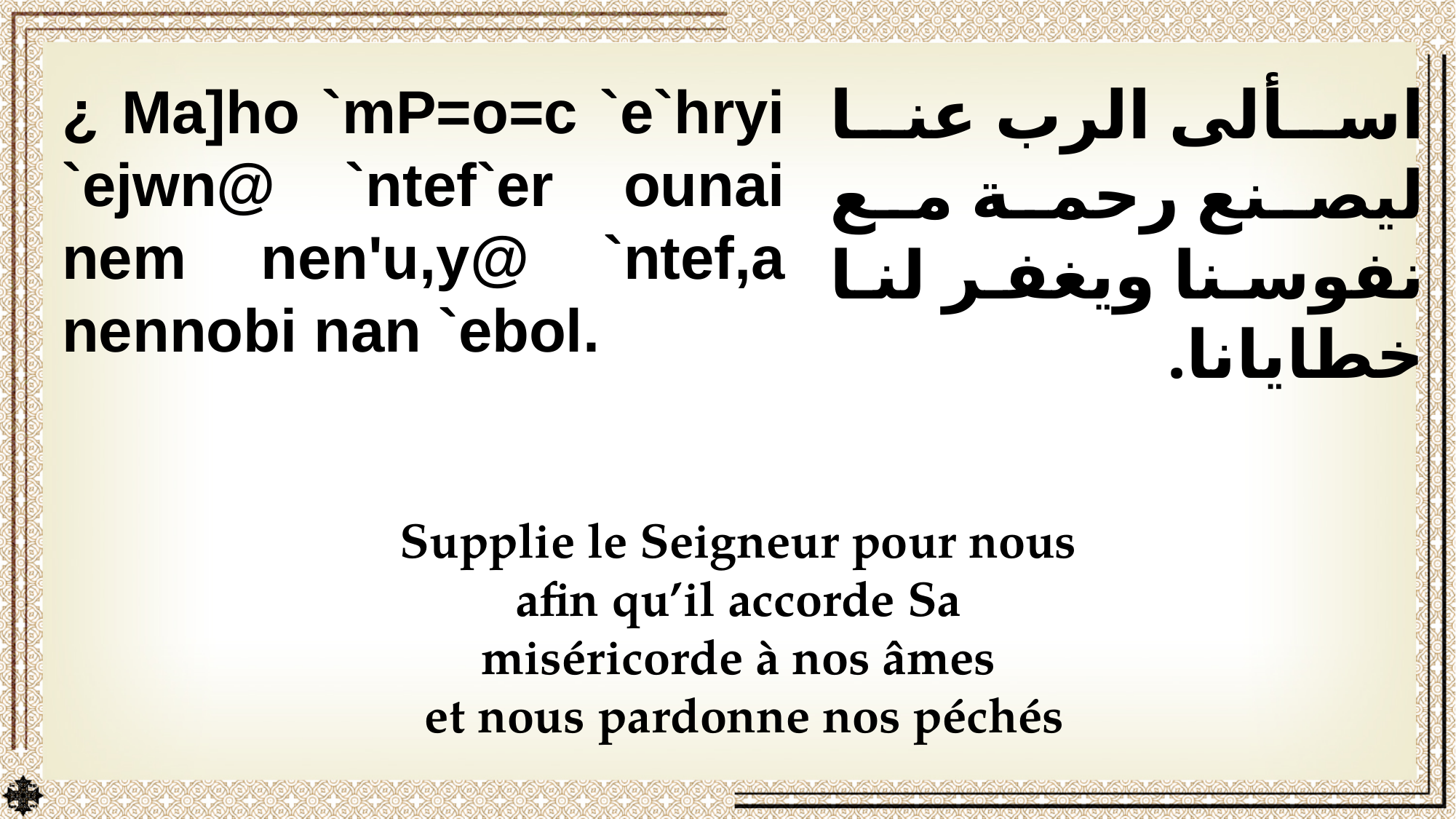

اسألى الرب عنا ليصنع رحمة مع نفوسنا ويغفر لنا خطايانا.
¿ Ma]ho `mP=o=c `e`hryi `ejwn@ `ntef`er ounai nem nen'u,y@ `ntef,a nennobi nan `ebol.
Supplie le Seigneur pour nous
afin qu’il accorde Sa
miséricorde à nos âmes
et nous pardonne nos péchés